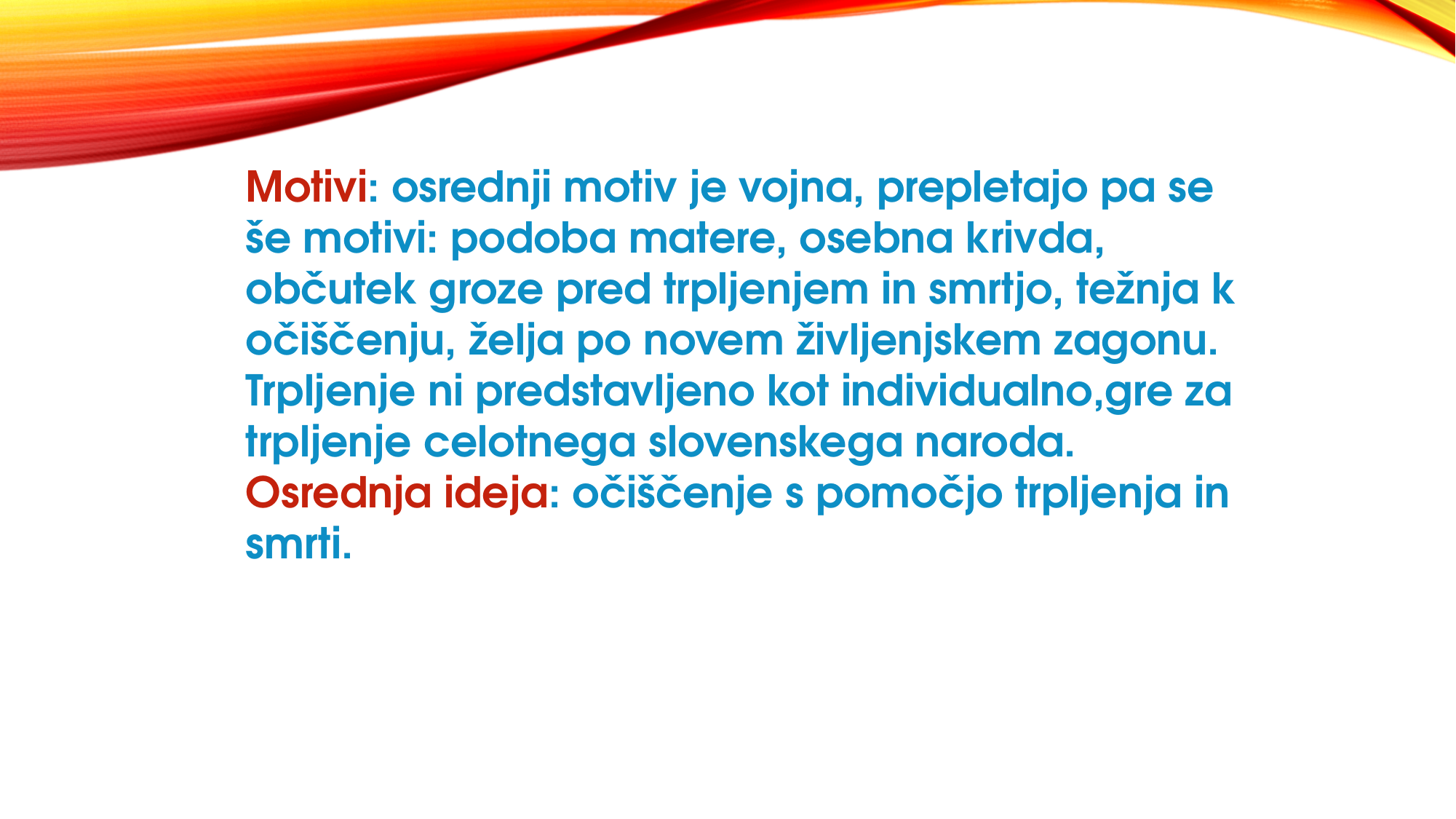

#
Motivi: osrednji motiv je vojna, prepletajo pa se še motivi: podoba matere, osebna krivda, občutek groze pred trpljenjem in smrtjo, težnja k očiščenju, želja po novem življenjskem zagonu.
Trpljenje ni predstavljeno kot individualno,gre za trpljenje celotnega slovenskega naroda.
Osrednja ideja: očiščenje s pomočjo trpljenja in smrti.